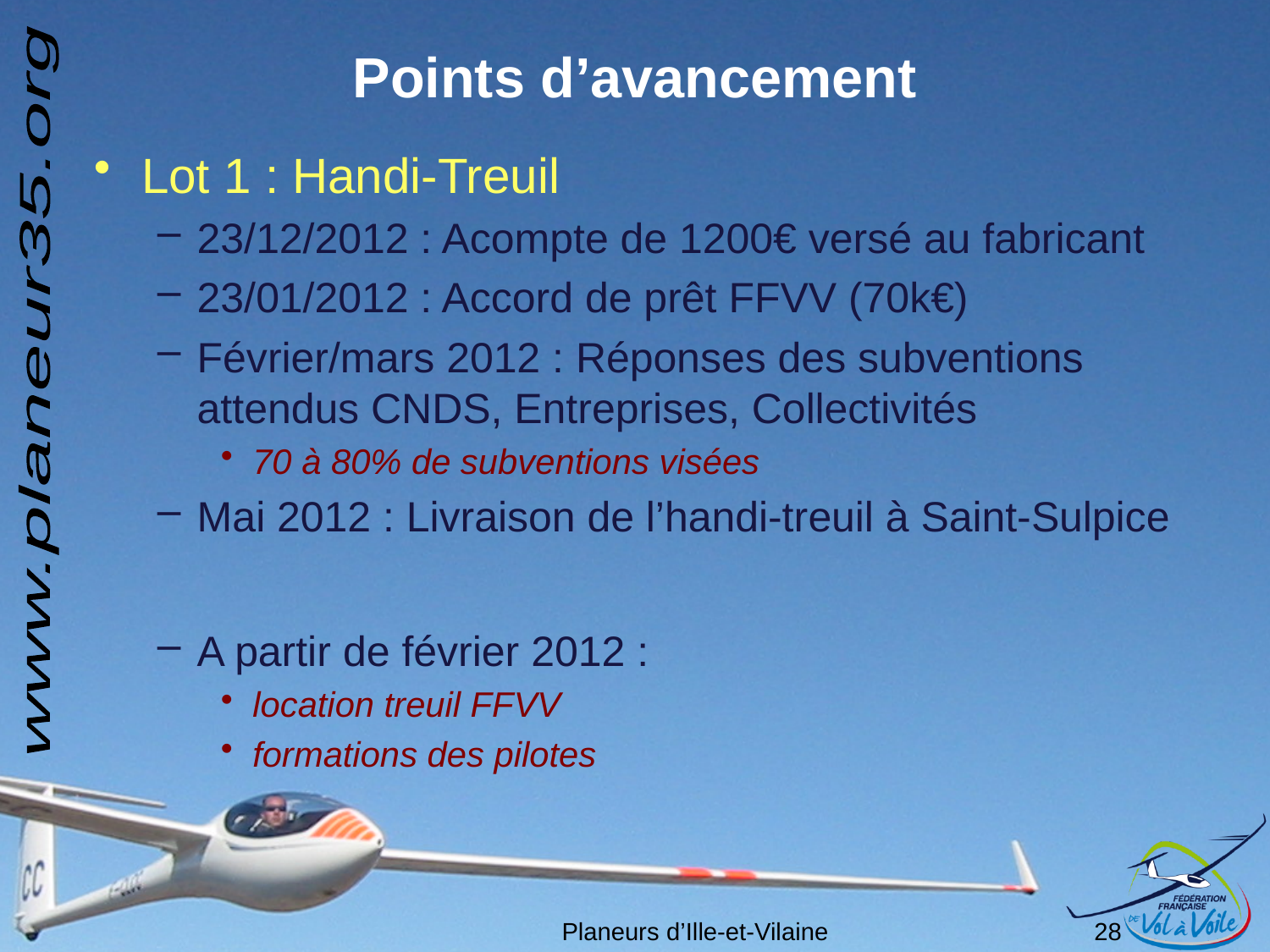

# Points d’avancement
Lot 1 : Handi-Treuil
23/12/2012 : Acompte de 1200€ versé au fabricant
23/01/2012 : Accord de prêt FFVV (70k€)
Février/mars 2012 : Réponses des subventions attendus CNDS, Entreprises, Collectivités
70 à 80% de subventions visées
Mai 2012 : Livraison de l’handi-treuil à Saint-Sulpice

A partir de février 2012 :
location treuil FFVV
formations des pilotes